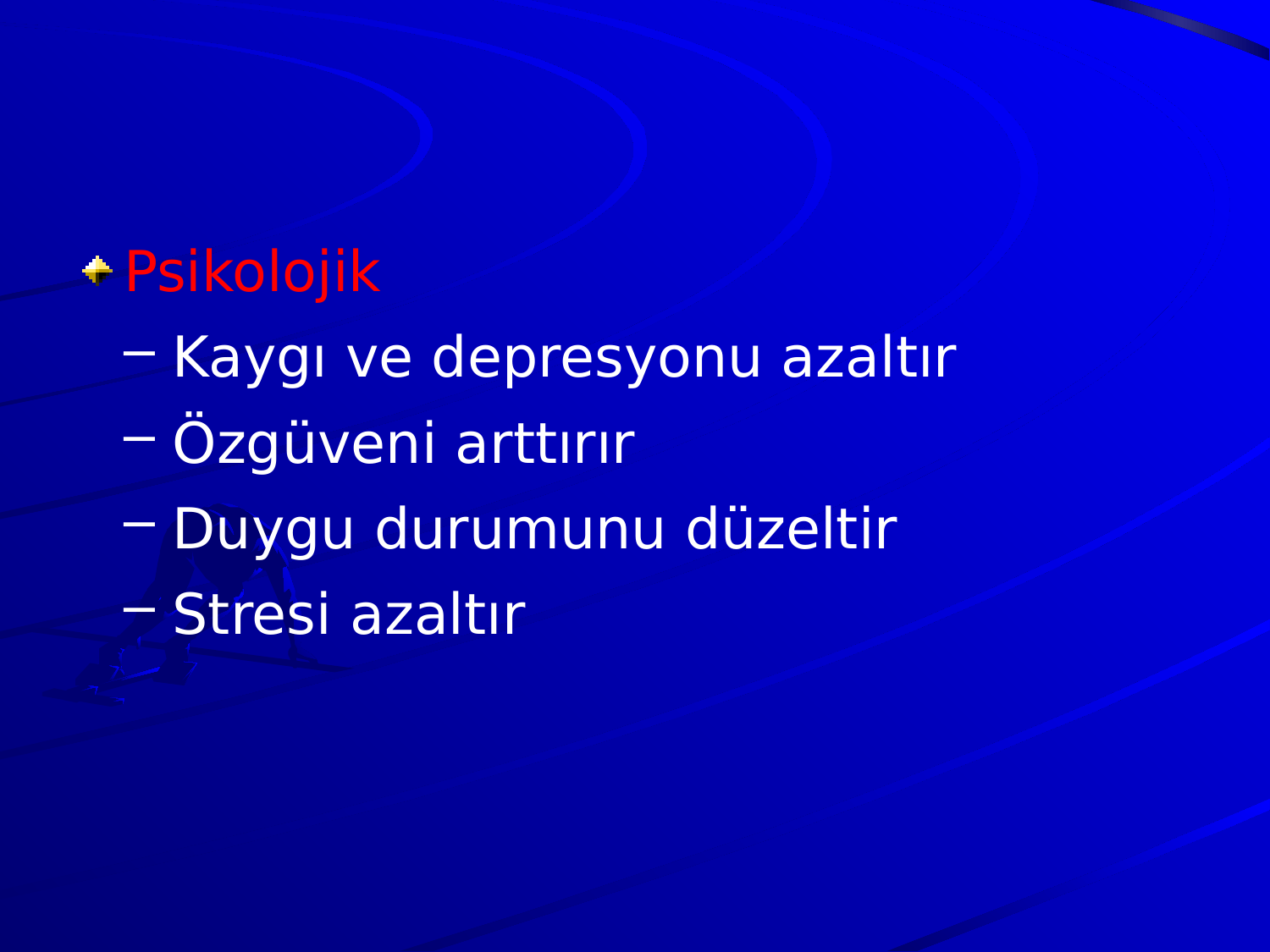

Psikolojik
Kaygı ve depresyonu azaltır
Özgüveni arttırır
Duygu durumunu düzeltir
Stresi azaltır